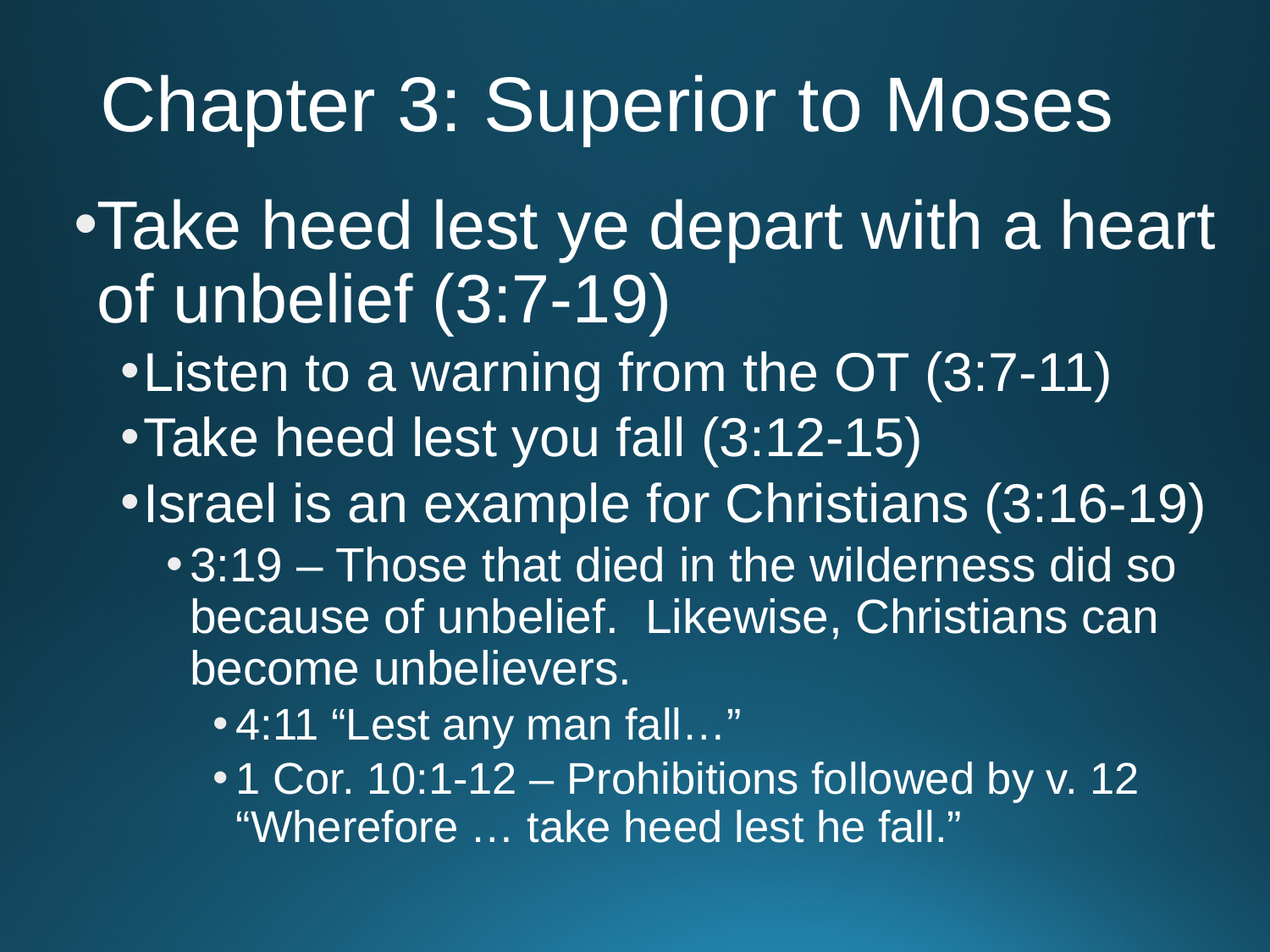

# Chapter 3: Superior to Moses
Take heed lest ye depart with a heart of unbelief (3:7-19)
Listen to a warning from the OT (3:7-11)
Take heed lest you fall (3:12-15)
Israel is an example for Christians (3:16-19)
3:19 – Those that died in the wilderness did so because of unbelief.  Likewise, Christians can become unbelievers.
4:11 “Lest any man fall…”
1 Cor. 10:1-12 – Prohibitions followed by v. 12 “Wherefore … take heed lest he fall.”